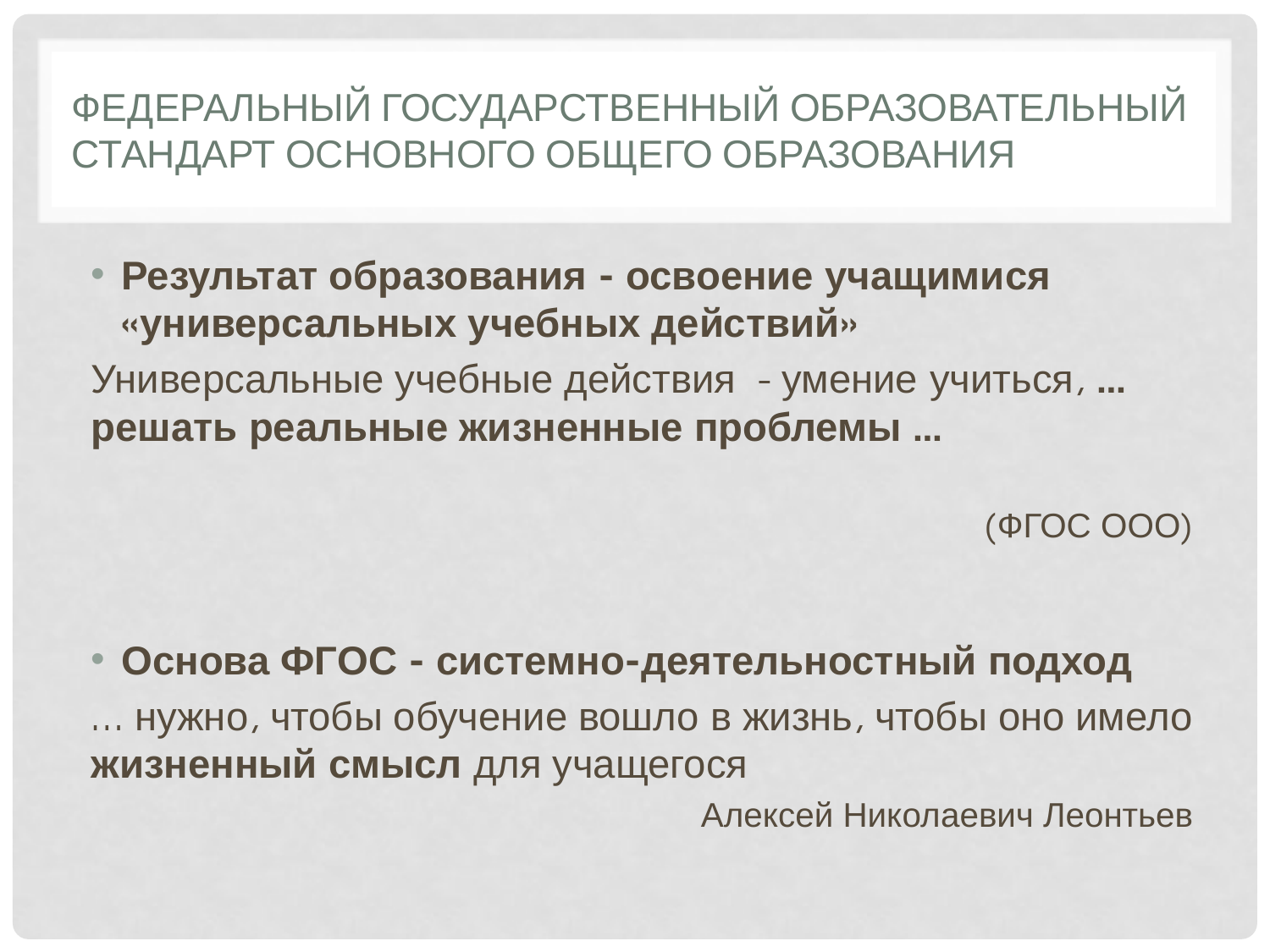

# Федеральный государственный образовательный стандарт основного общего образования
Результат образования - освоение учащимися «универсальных учебных действий»
Универсальные учебные действия  - умение учиться, … решать реальные жизненные проблемы …
(ФГОС ООО)

Основа ФГОС - системно-деятельностный подход
… нужно, чтобы обучение вошло в жизнь, чтобы оно имело жизненный смысл для учащегося
Алексей Николаевич Леонтьев